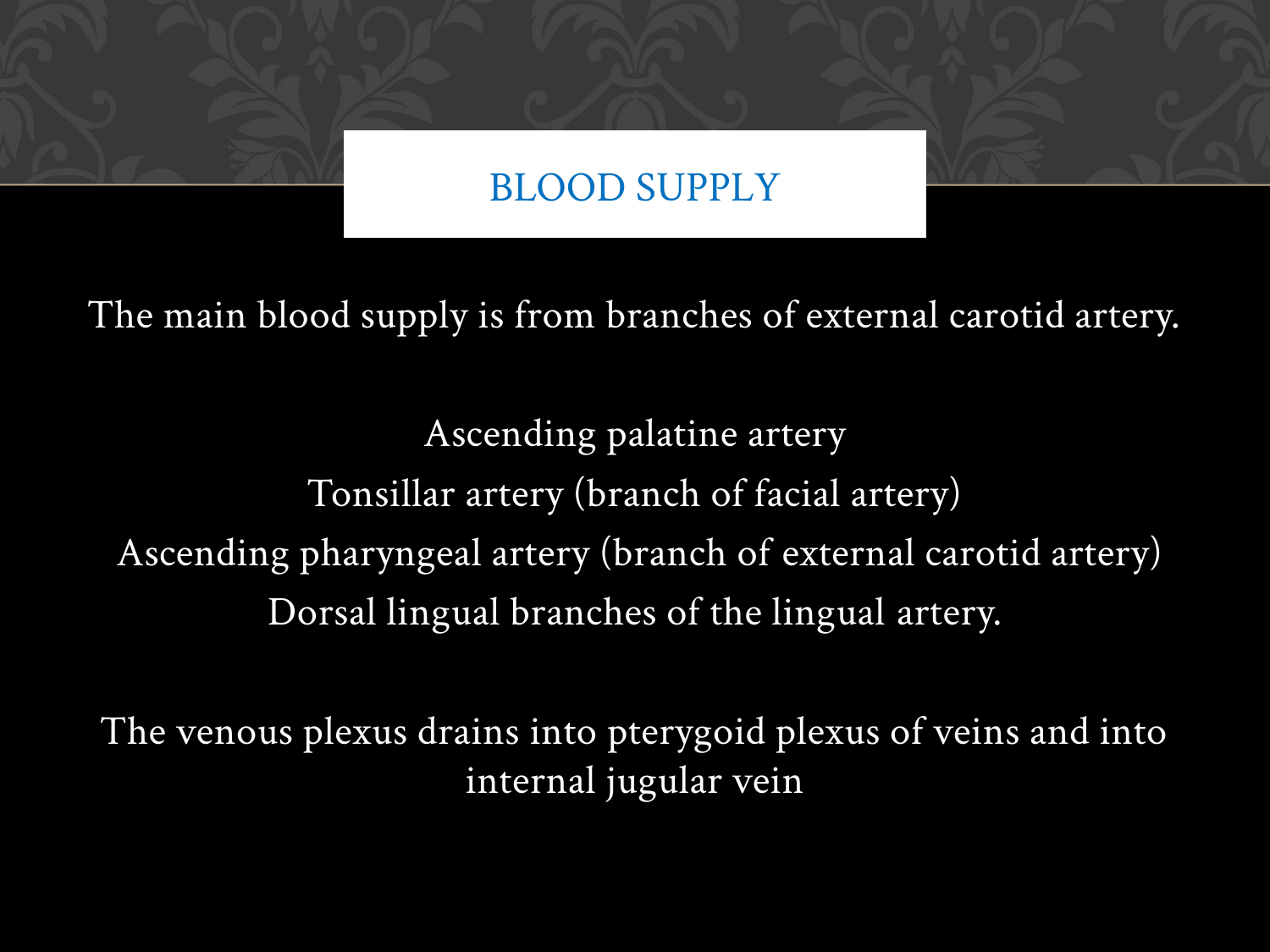

# Blood Supply
The main blood supply is from branches of external carotid artery.

Ascending palatine artery
Tonsillar artery (branch of facial artery)
 Ascending pharyngeal artery (branch of external carotid artery)
Dorsal lingual branches of the lingual artery.

The venous plexus drains into pterygoid plexus of veins and into internal jugular vein